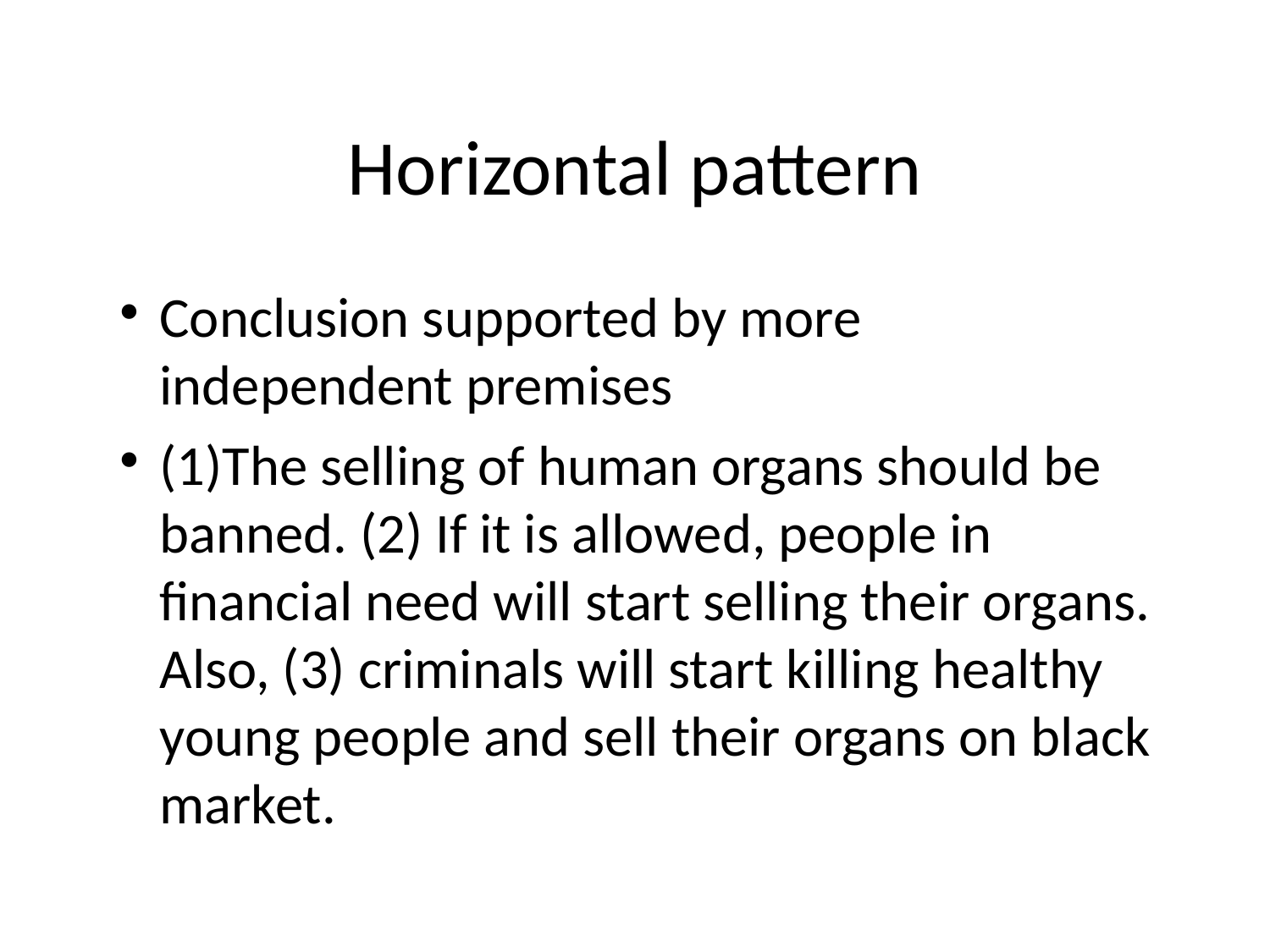

# Horizontal pattern
Conclusion supported by more independent premises
(1)The selling of human organs should be banned. (2) If it is allowed, people in financial need will start selling their organs. Also, (3) criminals will start killing healthy young people and sell their organs on black market.